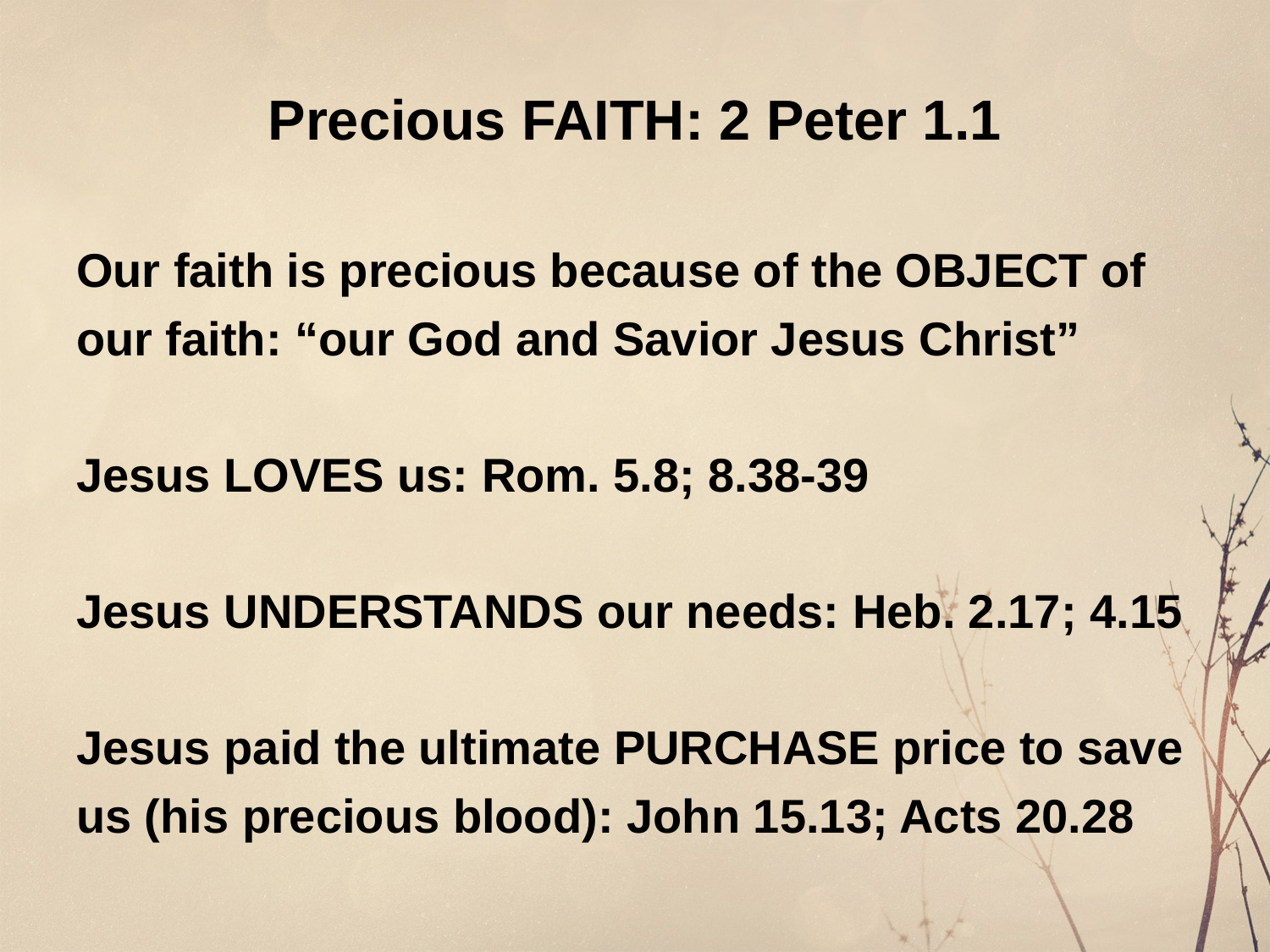

# Precious FAITH: 2 Peter 1.1
Our faith is precious because of the OBJECT of our faith: “our God and Savior Jesus Christ”

Jesus LOVES us: Rom. 5.8; 8.38-39

Jesus UNDERSTANDS our needs: Heb. 2.17; 4.15

Jesus paid the ultimate PURCHASE price to save us (his precious blood): John 15.13; Acts 20.28